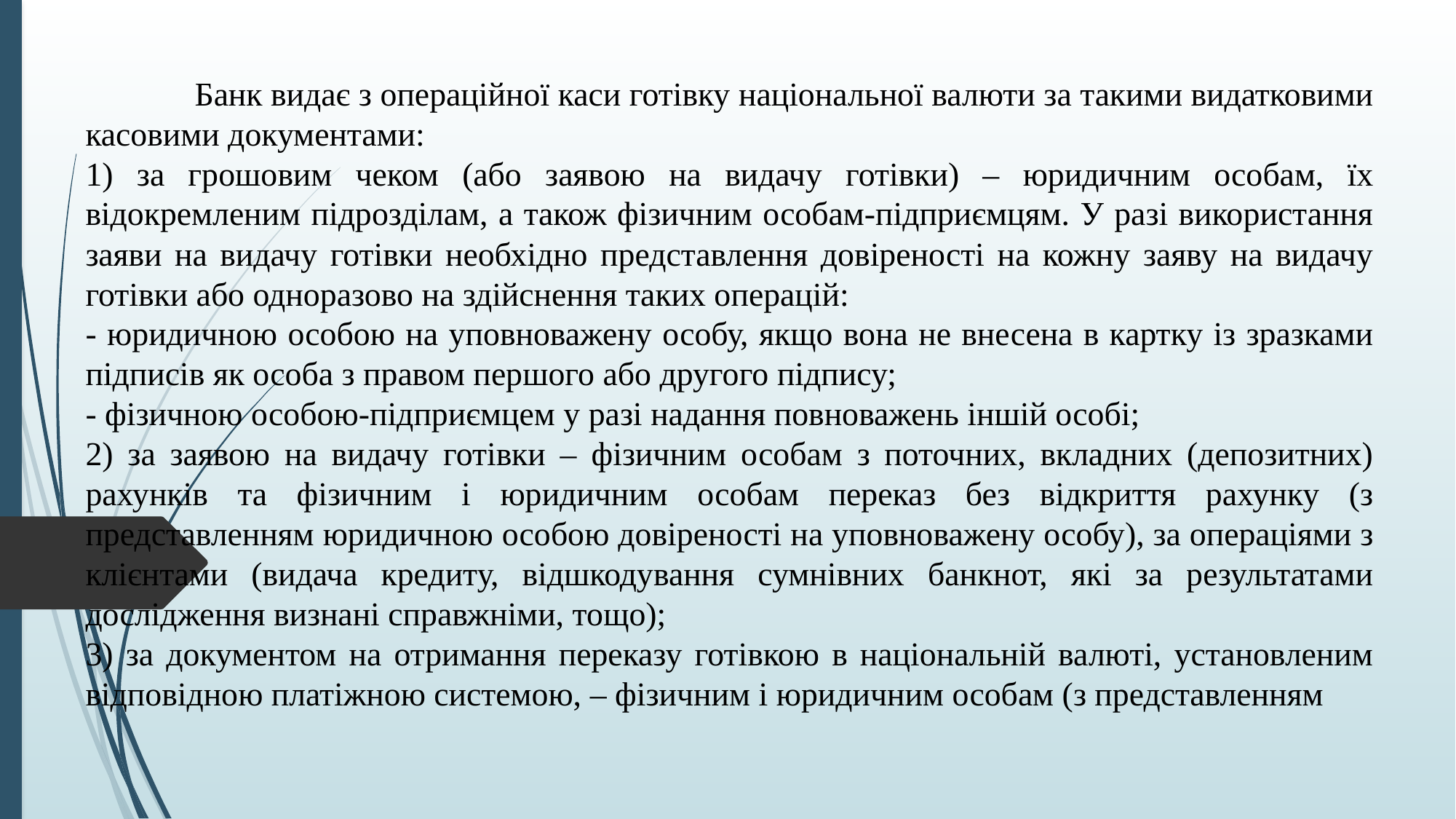

Банк видає з операційної каси готівку національної валюти за такими видатковими касовими документами:
1) за грошовим чеком (або заявою на видачу готівки) – юридичним особам, їх відокремленим підрозділам, а також фізичним особам-підприємцям. У разі використання заяви на видачу готівки необхідно представлення довіреності на кожну заяву на видачу готівки або одноразово на здійснення таких операцій:
- юридичною особою на уповноважену особу, якщо вона не внесена в картку із зразками підписів як особа з правом першого або другого підпису;
- фізичною особою-підприємцем у разі надання повноважень іншій особі;
2) за заявою на видачу готівки – фізичним особам з поточних, вкладних (депозитних) рахунків та фізичним і юридичним особам переказ без відкриття рахунку (з представленням юридичною особою довіреності на уповноважену особу), за операціями з клієнтами (видача кредиту, відшкодування сумнівних банкнот, які за результатами дослідження визнані справжніми, тощо);
3) за документом на отримання переказу готівкою в національній валюті, установленим відповідною платіжною системою, – фізичним і юридичним особам (з представленням